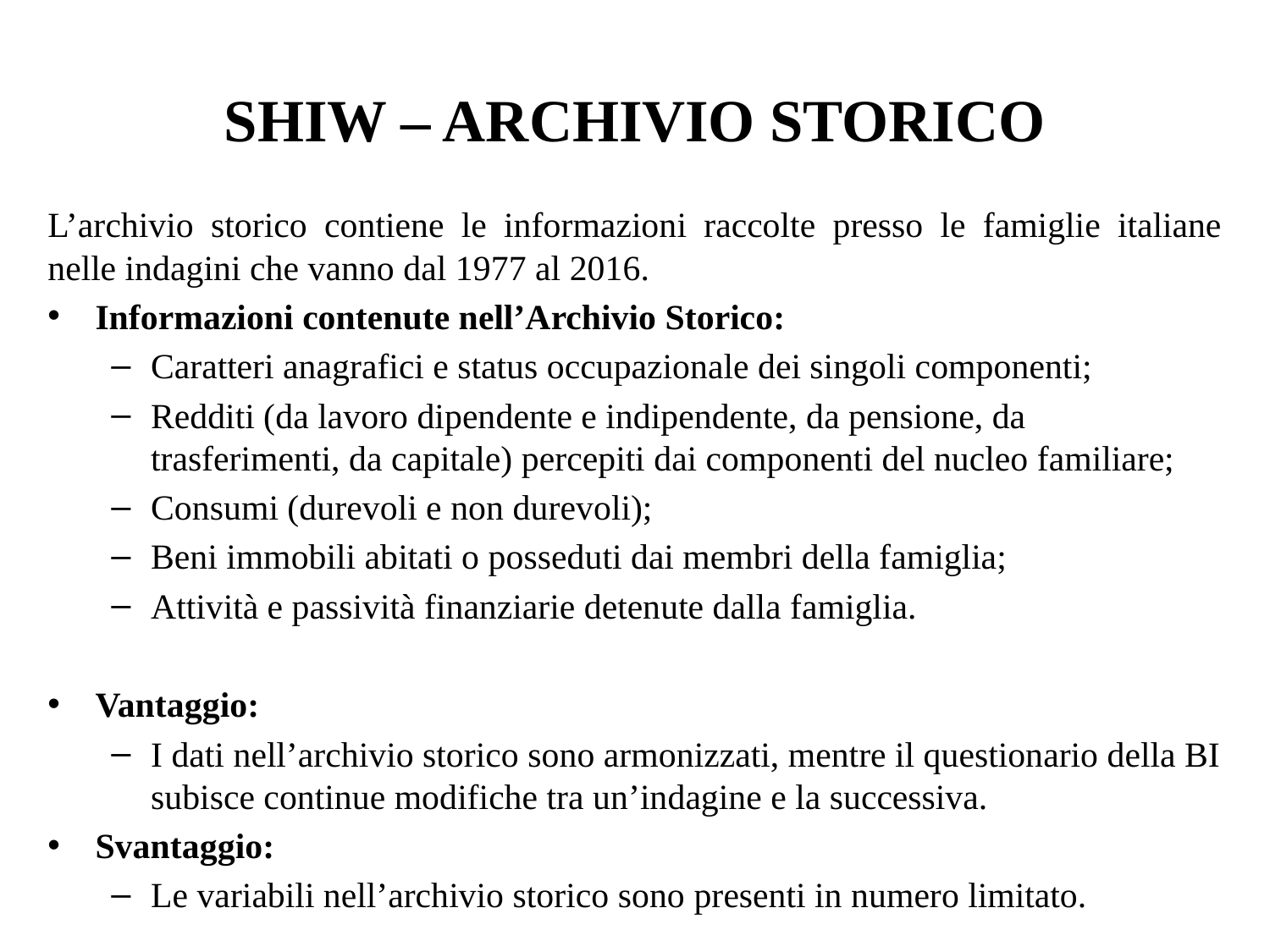

# SHIW – Archivio Storico
L’archivio storico contiene le informazioni raccolte presso le famiglie italiane nelle indagini che vanno dal 1977 al 2016.
Informazioni contenute nell’Archivio Storico:
Caratteri anagrafici e status occupazionale dei singoli componenti;
Redditi (da lavoro dipendente e indipendente, da pensione, da trasferimenti, da capitale) percepiti dai componenti del nucleo familiare;
Consumi (durevoli e non durevoli);
Beni immobili abitati o posseduti dai membri della famiglia;
Attività e passività finanziarie detenute dalla famiglia.

Vantaggio:
I dati nell’archivio storico sono armonizzati, mentre il questionario della BI subisce continue modifiche tra un’indagine e la successiva.
Svantaggio:
Le variabili nell’archivio storico sono presenti in numero limitato.